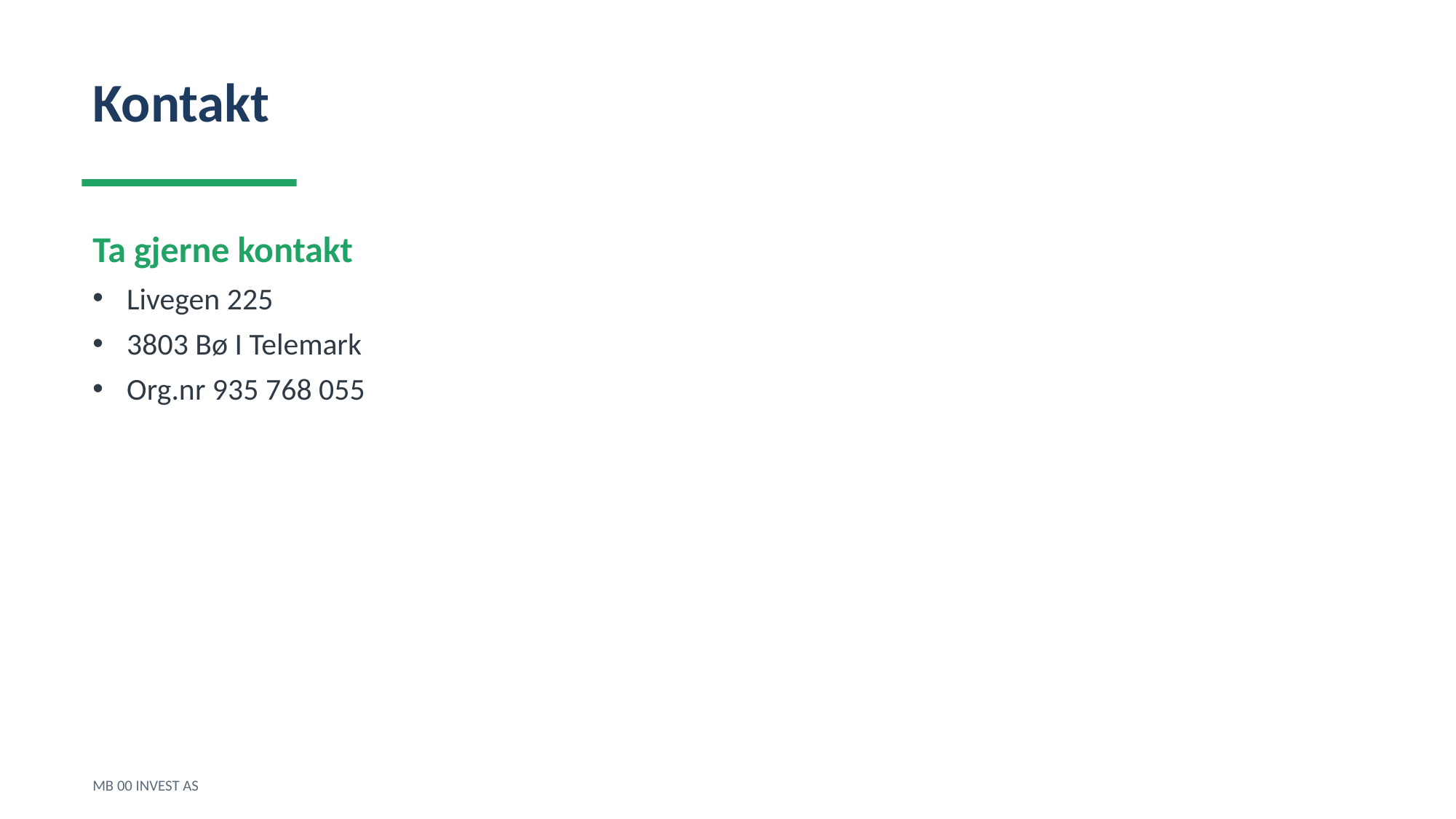

Kontakt

Ta gjerne kontakt
Livegen 225
3803 Bø I Telemark
Org.nr 935 768 055
MB 00 INVEST AS